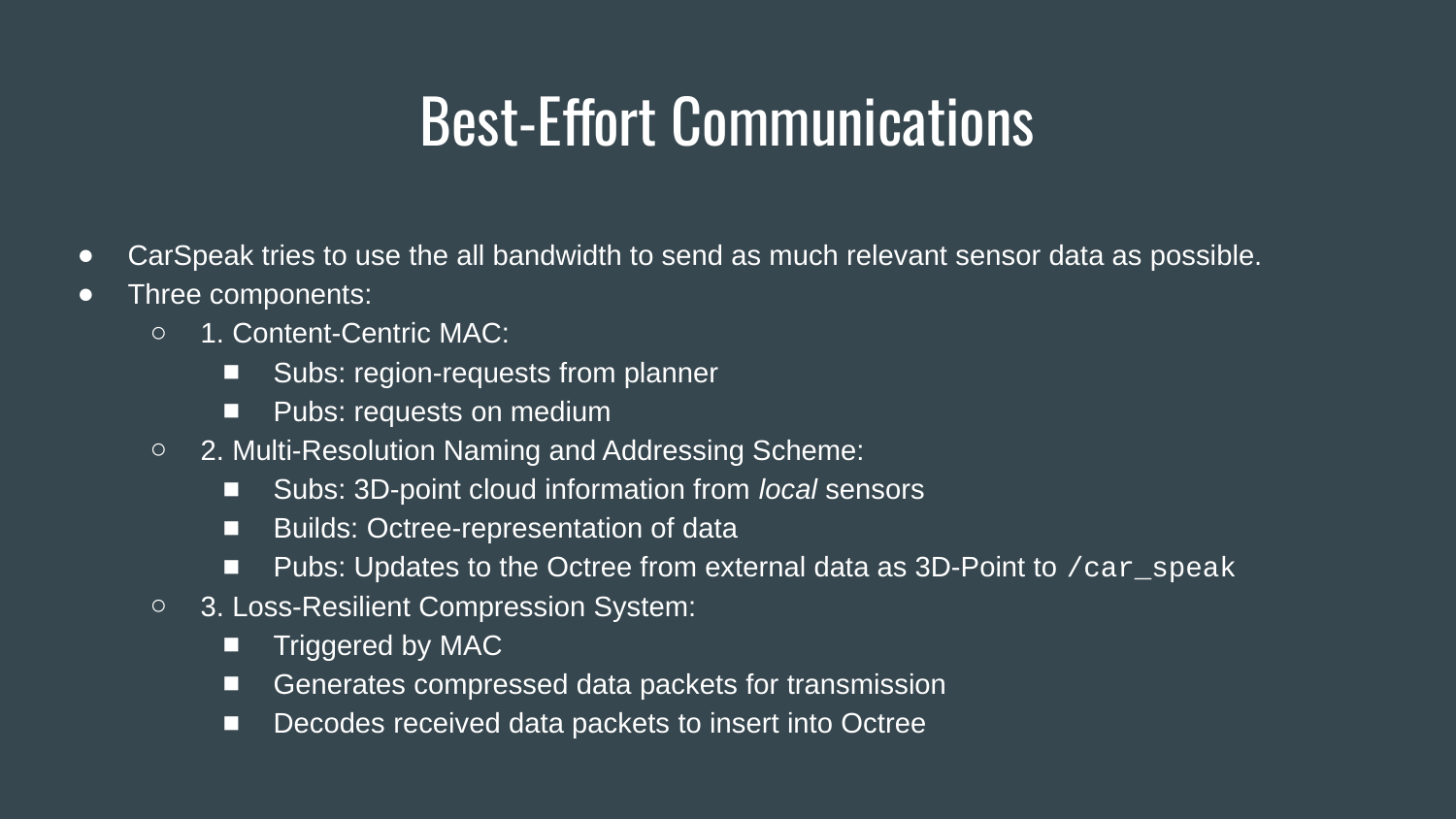

# Best-Effort Communications
CarSpeak tries to use the all bandwidth to send as much relevant sensor data as possible.
Three components:
1. Content-Centric MAC:
Subs: region-requests from planner
Pubs: requests on medium
2. Multi-Resolution Naming and Addressing Scheme:
Subs: 3D-point cloud information from local sensors
Builds: Octree-representation of data
Pubs: Updates to the Octree from external data as 3D-Point to /car_speak
3. Loss-Resilient Compression System:
Triggered by MAC
Generates compressed data packets for transmission
Decodes received data packets to insert into Octree